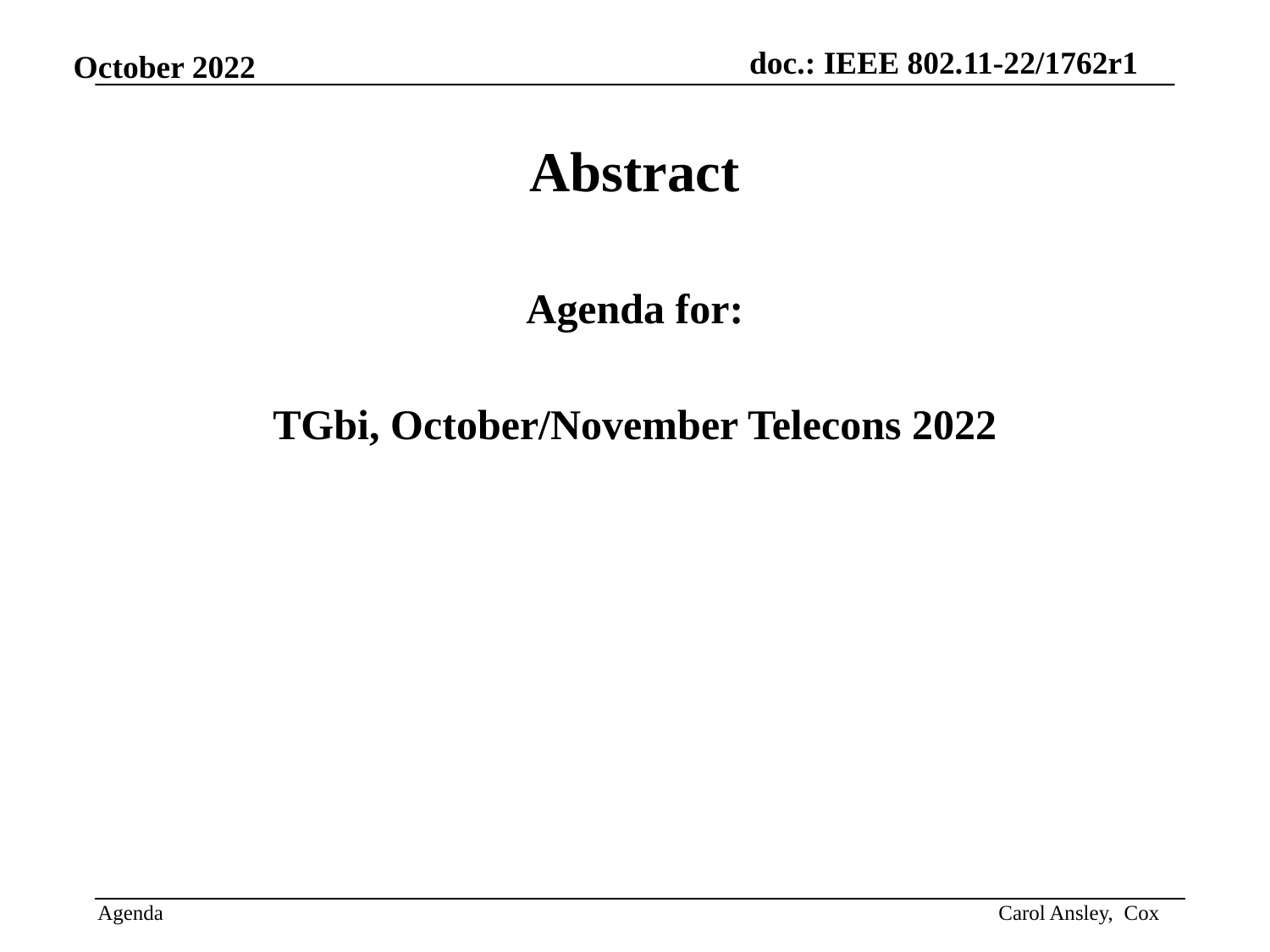

Abstract
Agenda for:

TGbi, October/November Telecons 2022